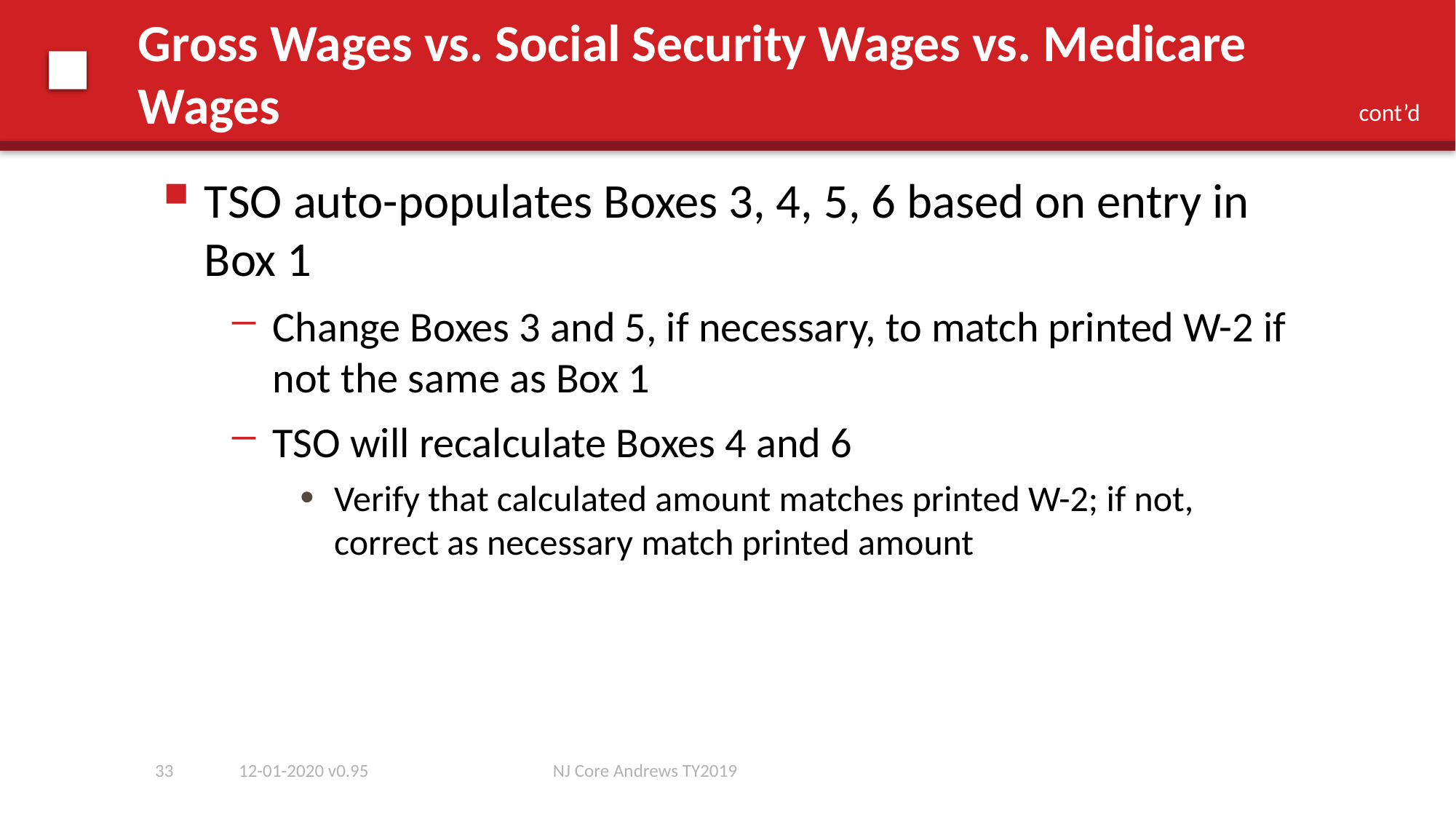

# Gross Wages vs. Social Security Wages vs. Medicare Wages
 cont’d
TSO auto-populates Boxes 3, 4, 5, 6 based on entry in Box 1
Change Boxes 3 and 5, if necessary, to match printed W-2 if not the same as Box 1
TSO will recalculate Boxes 4 and 6
Verify that calculated amount matches printed W-2; if not, correct as necessary match printed amount

33
12-01-2020 v0.95
NJ Core Andrews TY2019